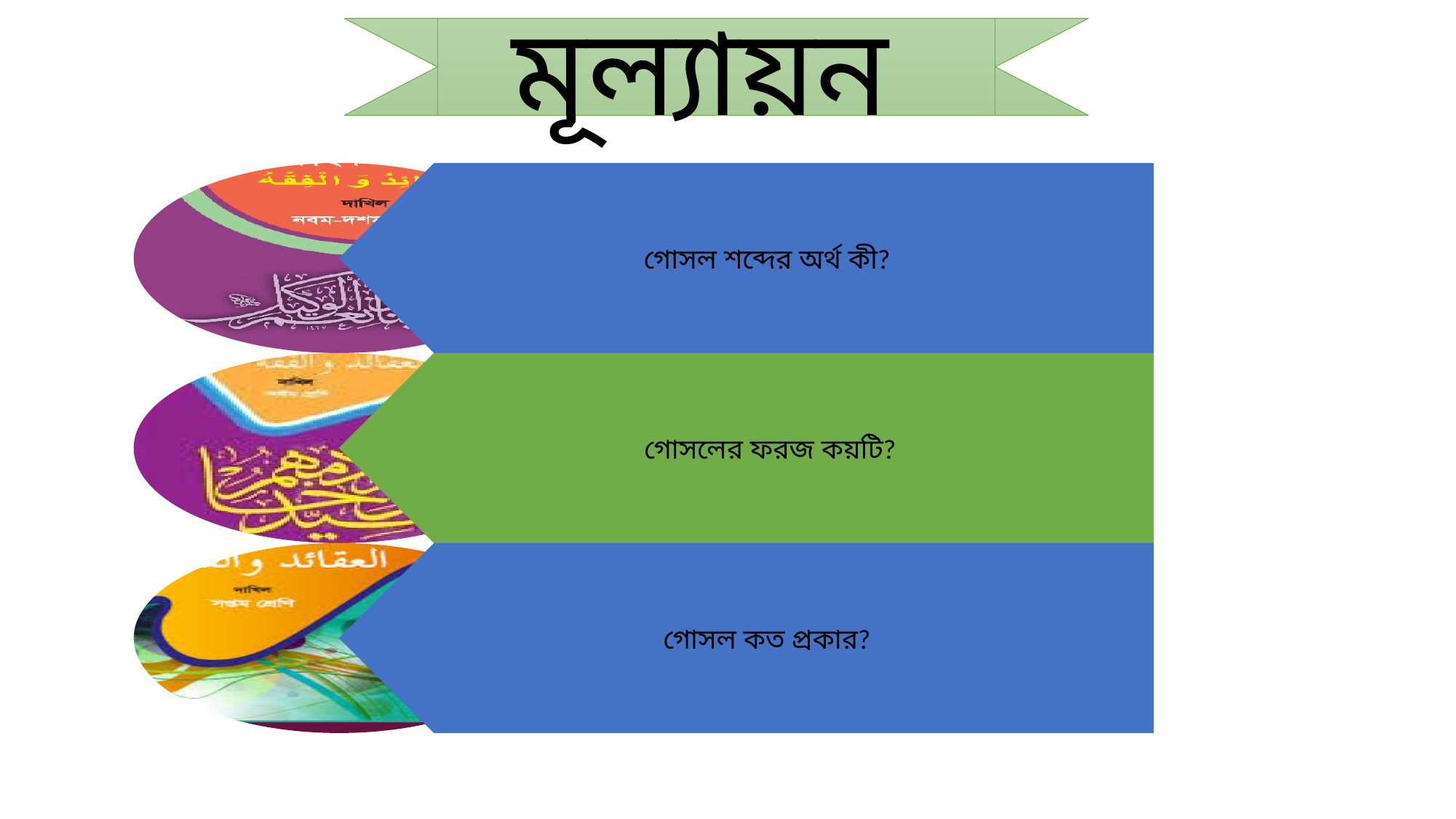

মূল্যায়ন
গোসল শব্দের অর্থ কী?
গোসলের ফরজ কয়টি?
গোসল কত প্রকার?